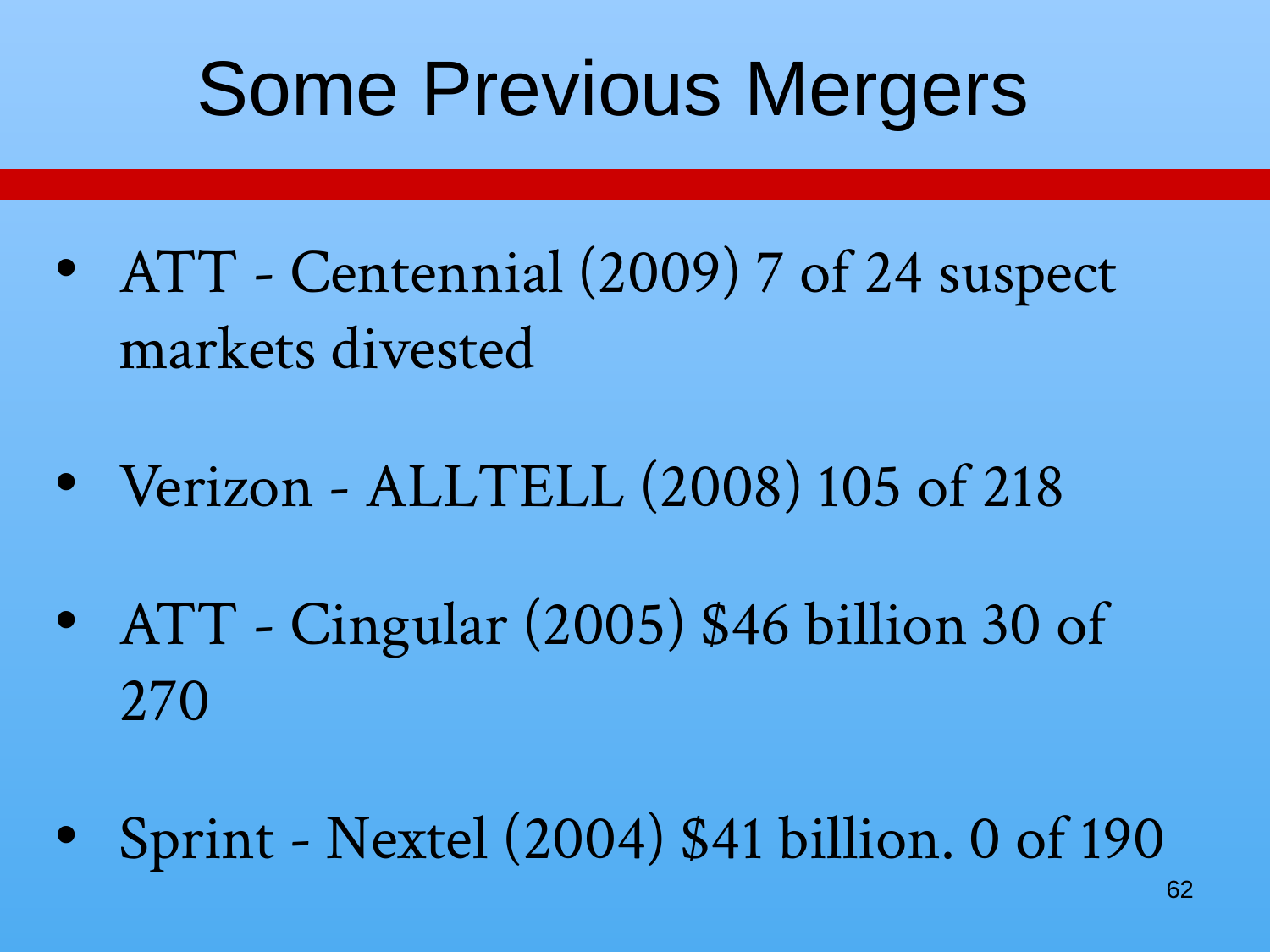

# Some Previous Mergers
ATT - Centennial (2009) 7 of 24 suspect markets divested

Verizon - ALLTELL (2008) 105 of 218

ATT - Cingular (2005) $46 billion 30 of 270

Sprint - Nextel (2004) $41 billion. 0 of 190
62